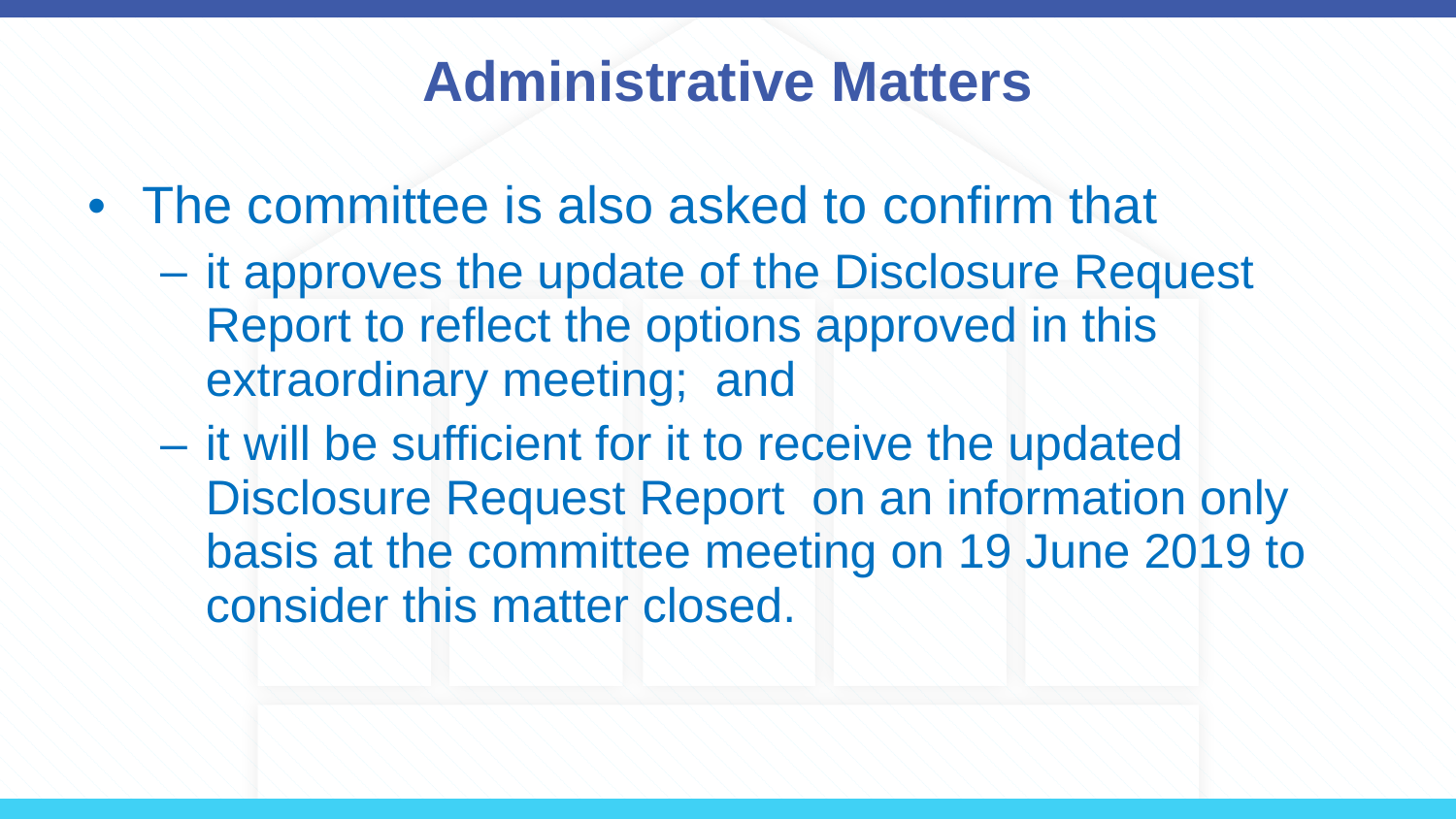

# Administrative Matters
The committee is also asked to confirm that
it approves the update of the Disclosure Request Report to reflect the options approved in this extraordinary meeting;  and
it will be sufficient for it to receive the updated Disclosure Request Report  on an information only basis at the committee meeting on 19 June 2019 to consider this matter closed.